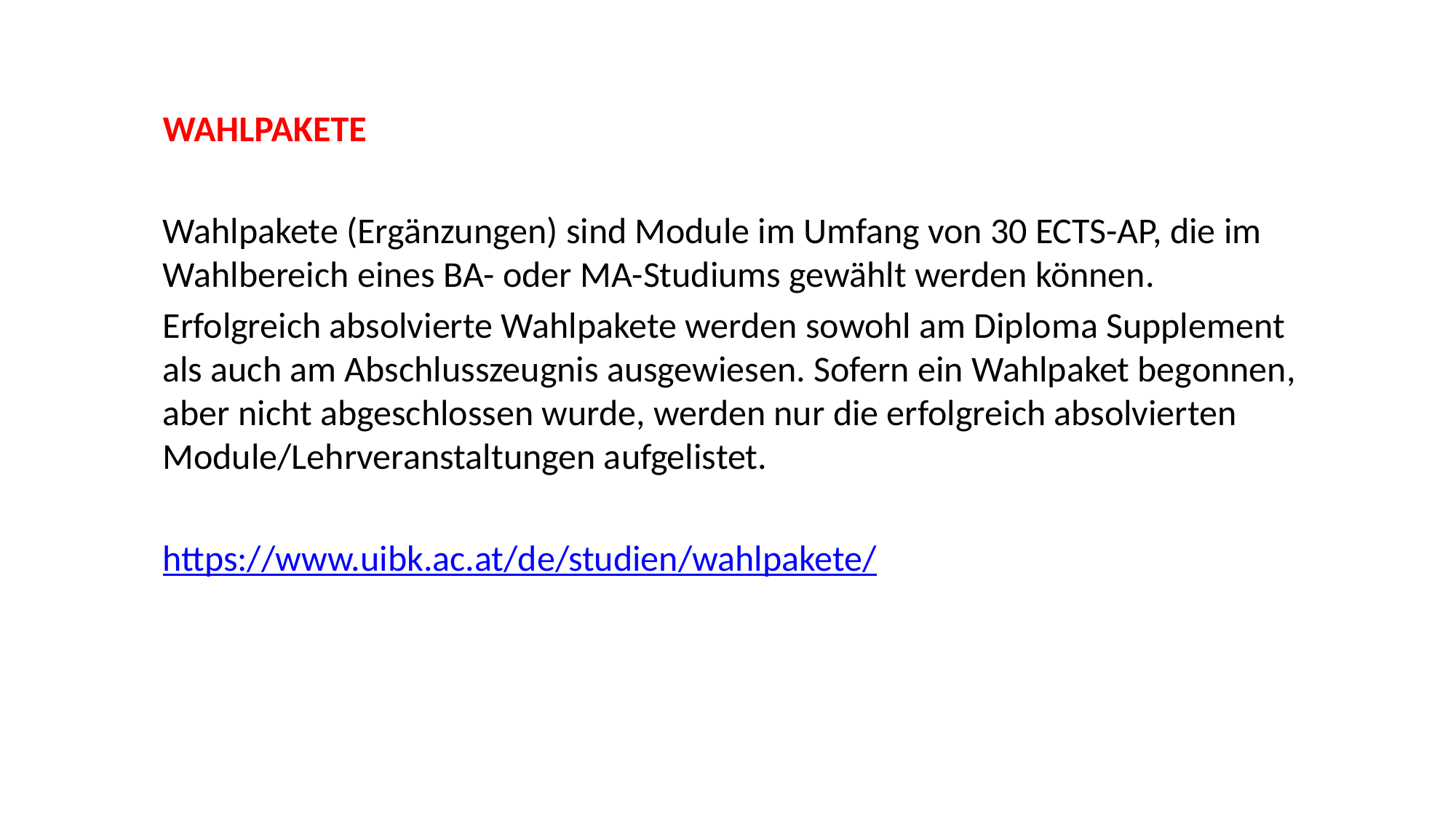

WAHLPAKETE

Wahlpakete (Ergänzungen) sind Module im Umfang von 30 ECTS-AP, die im Wahlbereich eines BA- oder MA-Studiums gewählt werden können.
Erfolgreich absolvierte Wahlpakete werden sowohl am Diploma Supplement als auch am Abschlusszeugnis ausgewiesen. Sofern ein Wahlpaket begonnen, aber nicht abgeschlossen wurde, werden nur die erfolgreich absolvierten Module/Lehrveranstaltungen aufgelistet.

https://www.uibk.ac.at/de/studien/wahlpakete/